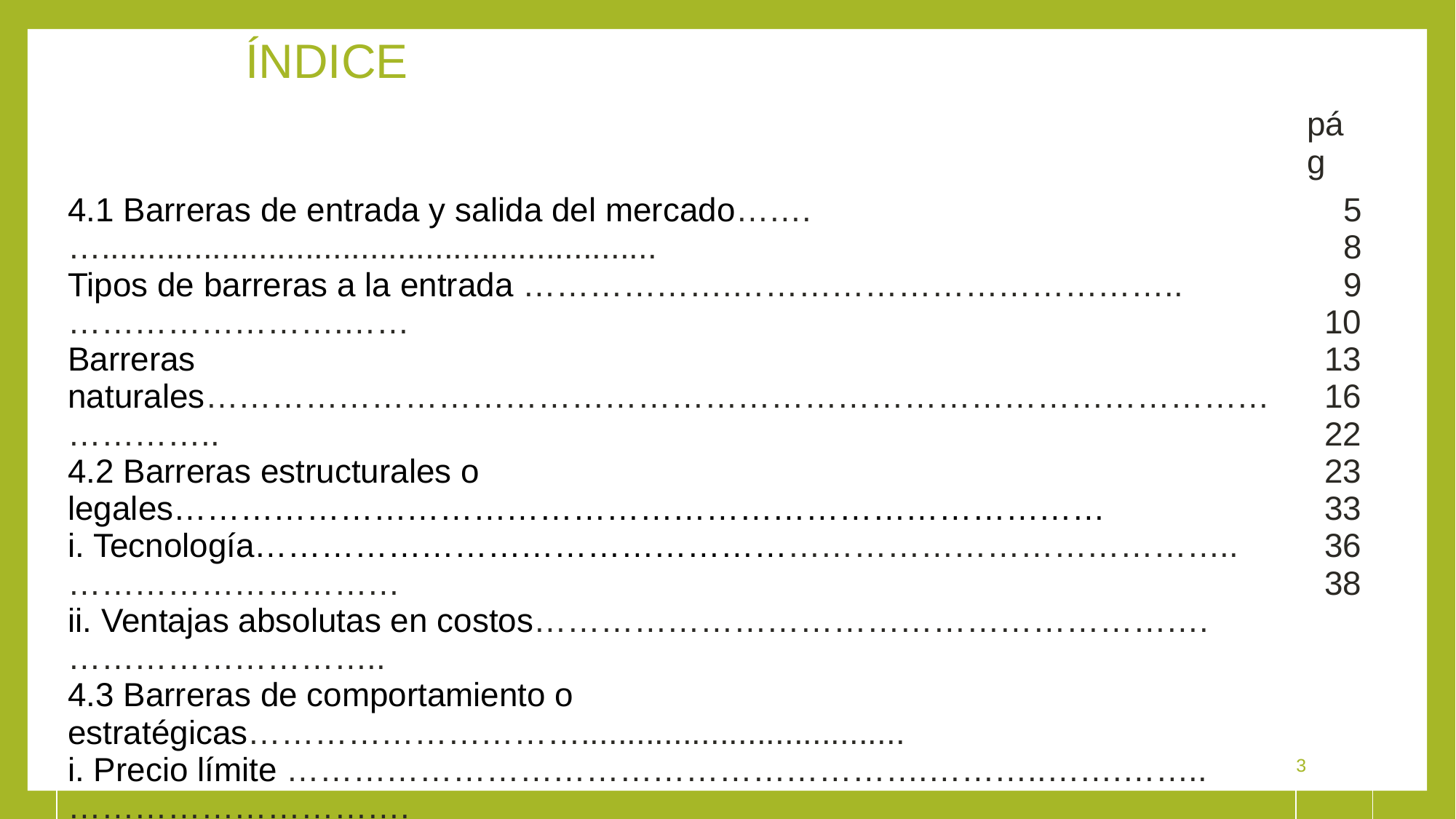

# ÍNDICE
|  | pág |
| --- | --- |
| 4.1 Barreras de entrada y salida del mercado…….…............................................................ Tipos de barreras a la entrada ……………….…………………………………..…………………….…… Barreras naturales……………………………………………………………………………………………….. 4.2 Barreras estructurales o legales………………………………………………………………………… i. Tecnología……………………………………………………………………………..………………………… ii. Ventajas absolutas en costos…………………………………………………….……………………….. 4.3 Barreras de comportamiento o estratégicas…………………………................................... i. Precio límite ………………………………………………….………..…….……..…………………………. ii. Proliferación de productos………………………………………………………………….……….….... 4.4 Entradas y salidas de empresas en un mercado ………………………………………………….. Bibliografía………………………………………………………………………………………………………… | 5 8 9 10 13 16 22 23 33 36 38 |
3